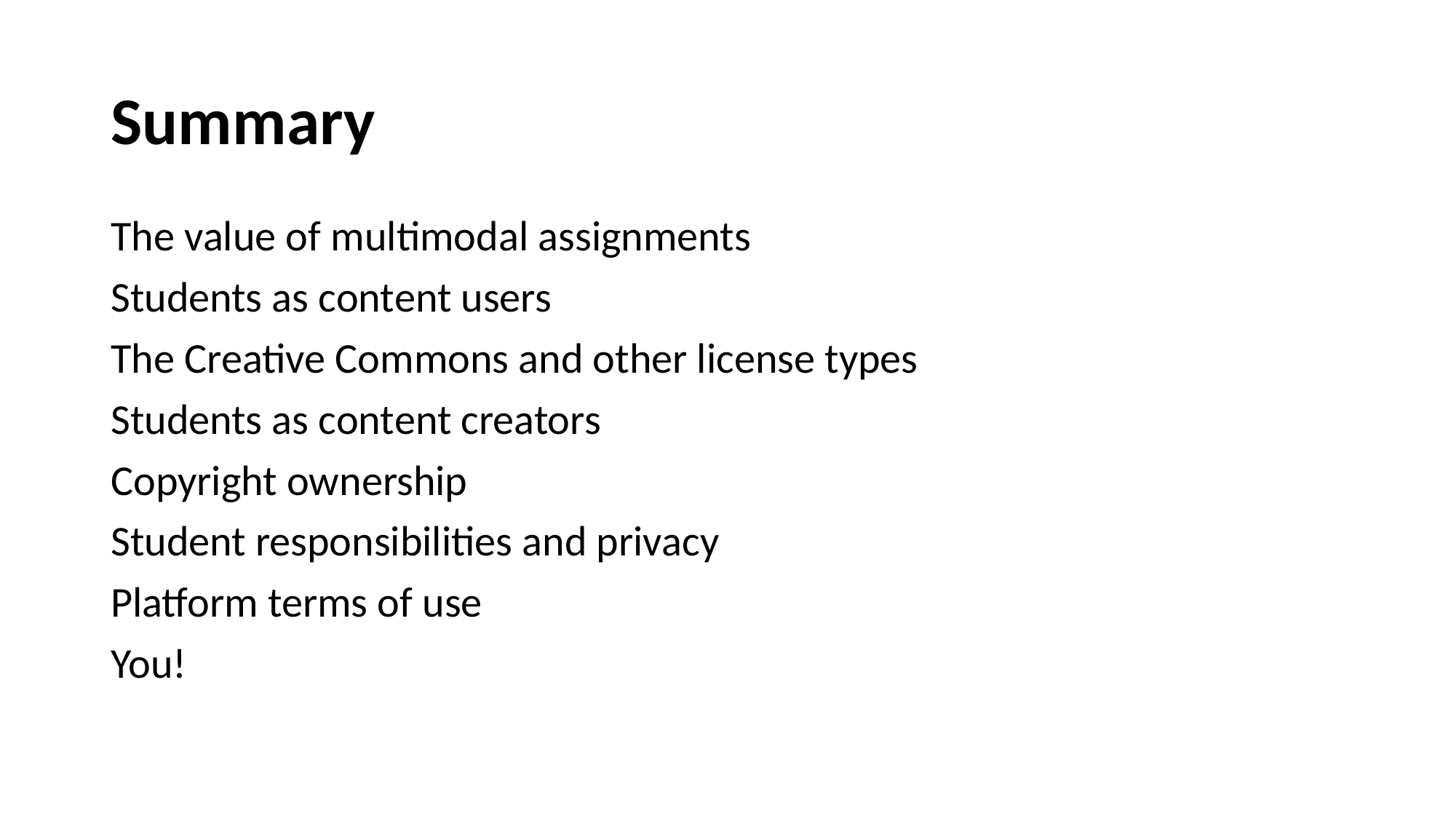

# Summary
The value of multimodal assignments
Students as content users
The Creative Commons and other license types
Students as content creators
Copyright ownership
Student responsibilities and privacy
Platform terms of use
You!